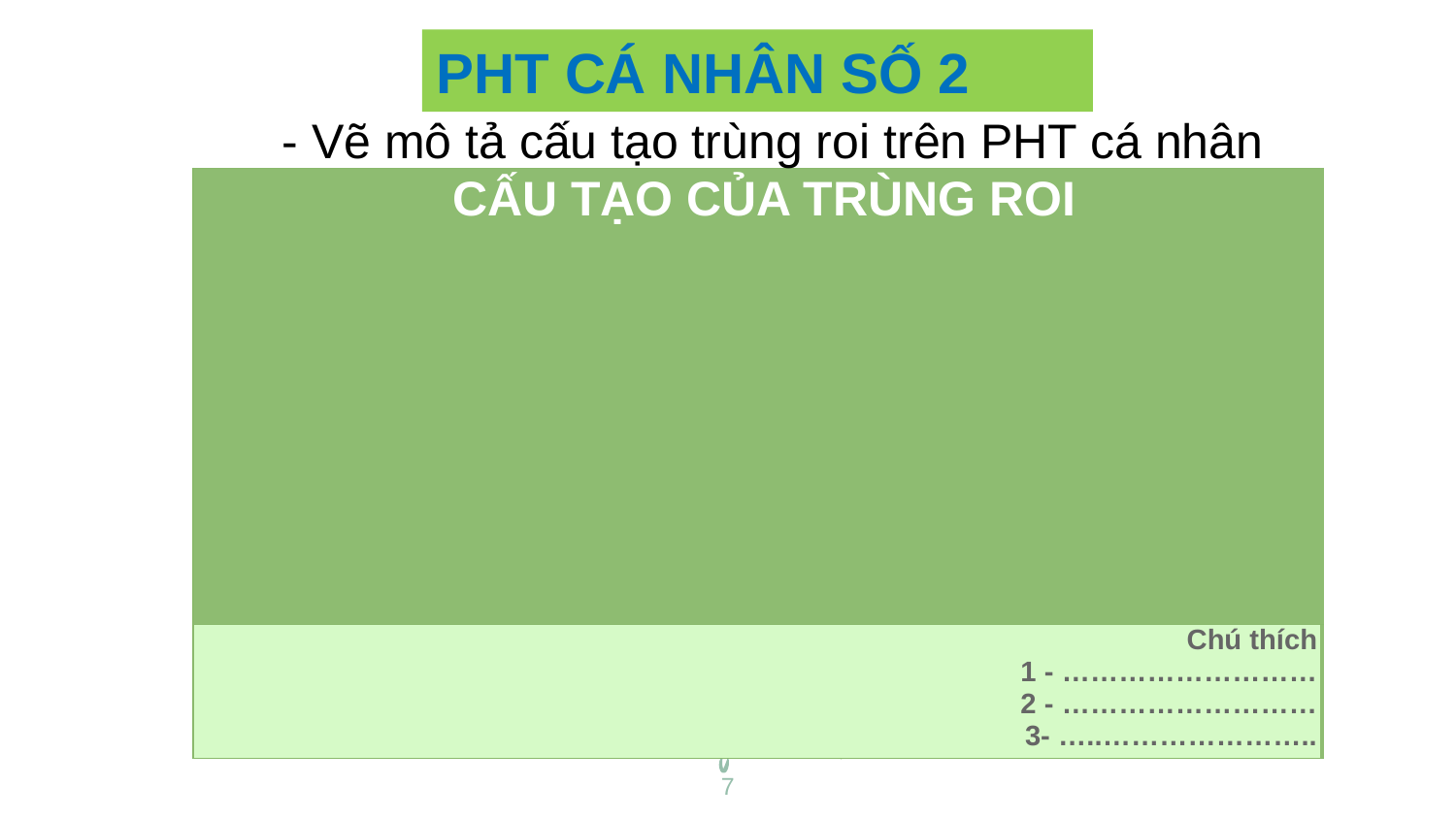

PHT CÁ NHÂN SỐ 2
- Vẽ mô tả cấu tạo trùng roi trên PHT cá nhân
| CẤU TẠO CỦA TRÙNG ROI |
| --- |
| Chú thích 1 - ……………………… 2 - ……………………… 3- …..………………….. |
7